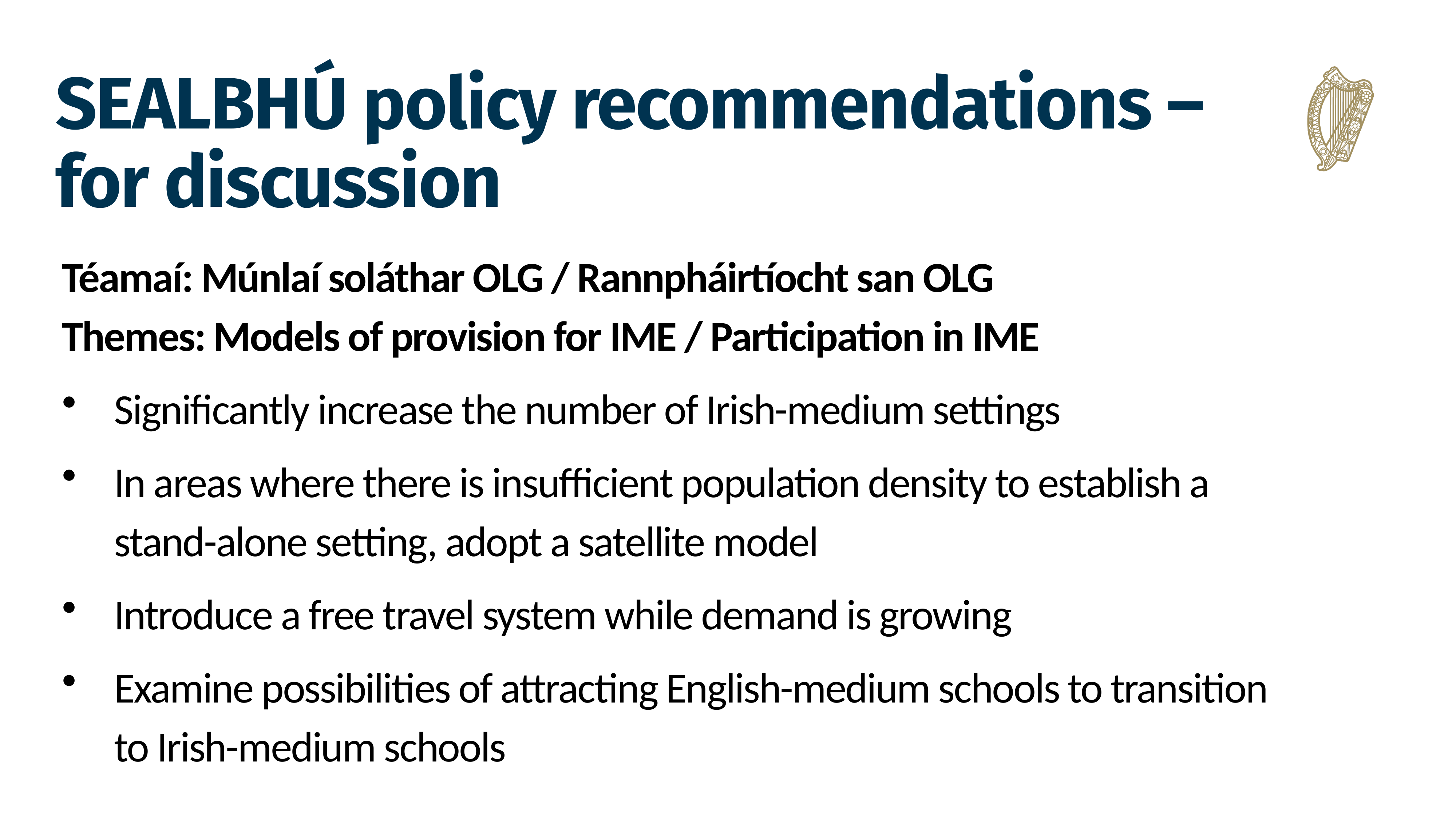

# SEALBHÚ policy recommendations – for discussion
Téamaí: Múnlaí soláthar OLG / Rannpháirtíocht san OLG
Themes: Models of provision for IME / Participation in IME
Significantly increase the number of Irish-medium settings
In areas where there is insufficient population density to establish a stand-alone setting, adopt a satellite model
Introduce a free travel system while demand is growing
Examine possibilities of attracting English-medium schools to transition to Irish-medium schools